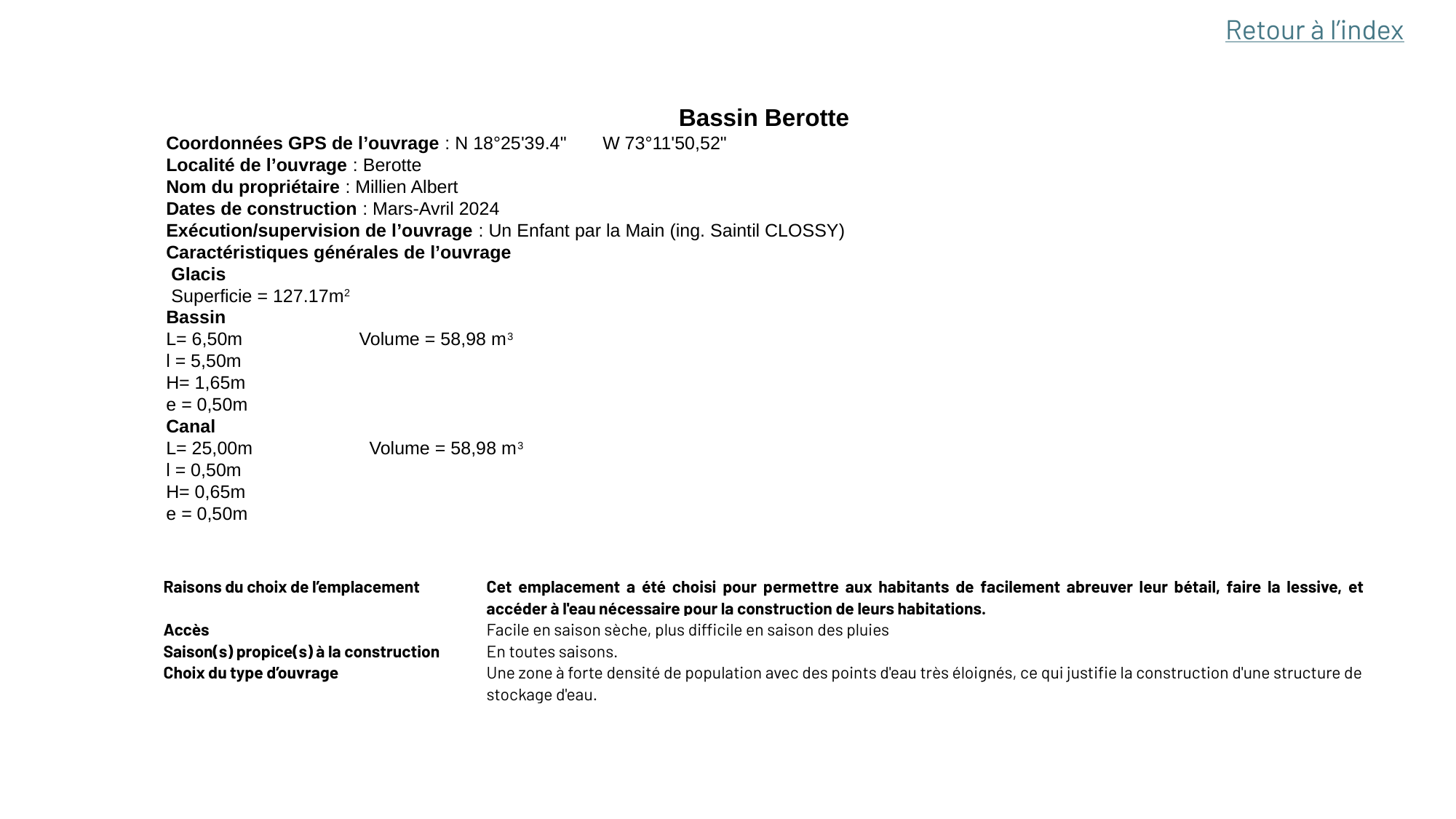

Retour à l’index
Bassin Berotte
Coordonnées GPS de l’ouvrage : N 18°25'39.4"	W 73°11'50,52"
Localité de l’ouvrage : Berotte
Nom du propriétaire : Millien Albert
Dates de construction : Mars-Avril 2024
Exécution/supervision de l’ouvrage : Un Enfant par la Main (ing. Saintil CLOSSY)
Caractéristiques générales de l’ouvrage
 Glacis
 Superficie = 127.17m2
Bassin
L= 6,50m                       Volume = 58,98 m3
l = 5,50m
H= 1,65m
e = 0,50m
Canal
L= 25,00m                       Volume = 58,98 m3
l = 0,50m
H= 0,65m
e = 0,50m
| Raisons du choix de l’emplacement | Cet emplacement a été choisi pour permettre aux habitants de facilement abreuver leur bétail, faire la lessive, et accéder à l'eau nécessaire pour la construction de leurs habitations. |
| --- | --- |
| Accès | Facile en saison sèche, plus difficile en saison des pluies |
| Saison(s) propice(s) à la construction | En toutes saisons. |
| Choix du type d’ouvrage | Une zone à forte densité de population avec des points d'eau très éloignés, ce qui justifie la construction d'une structure de stockage d'eau. |